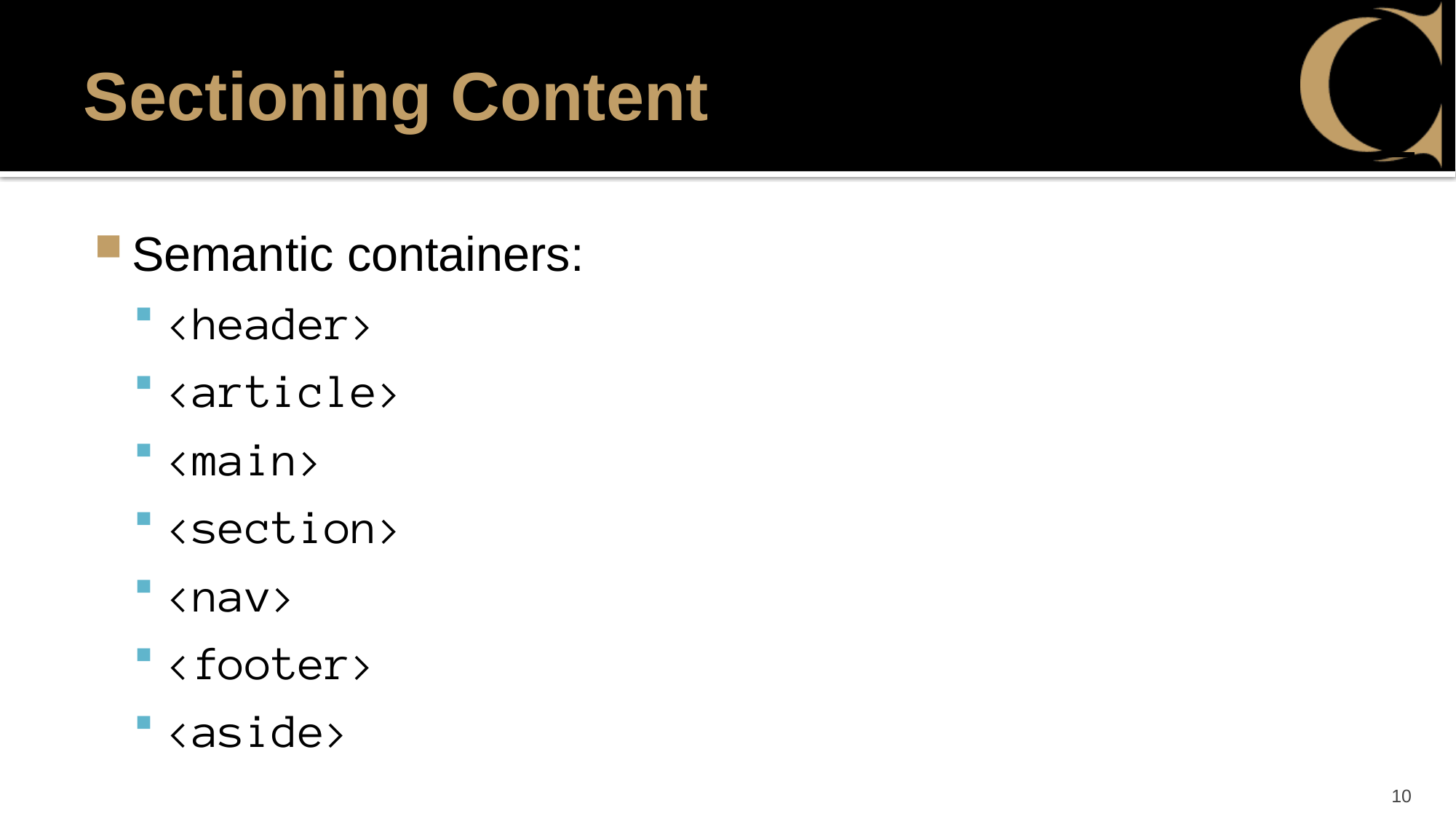

# Sectioning Content
Semantic containers:
<header>
<article>
<main>
<section>
<nav>
<footer>
<aside>
10